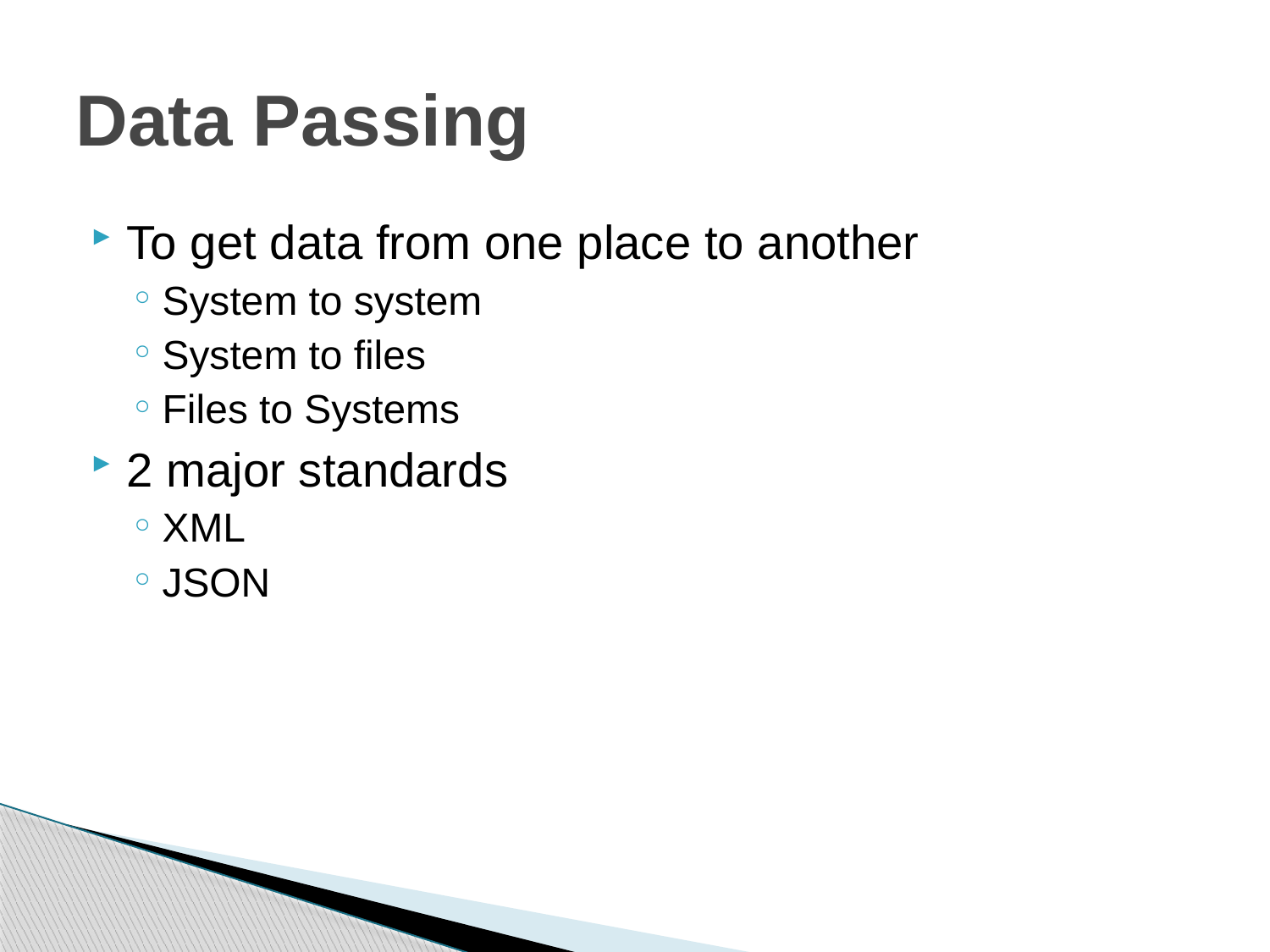

# Data Passing
To get data from one place to another
System to system
System to files
Files to Systems
2 major standards
XML
JSON